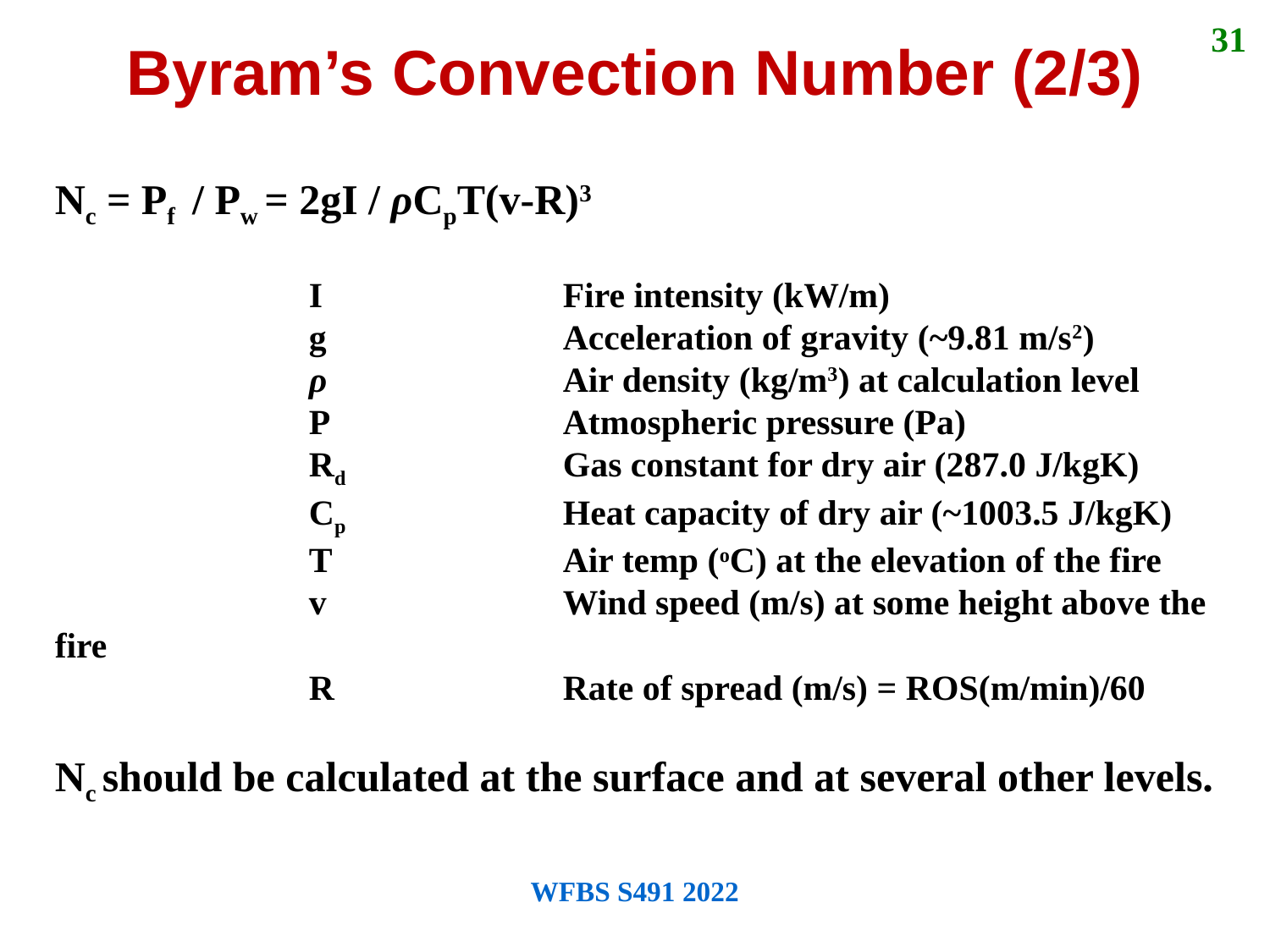

31
Byram’s Convection Number (2/3)
Nc = Pf  / Pw = 2gI / ρCpT(v-R)3

		I		Fire intensity (kW/m)
		g		Acceleration of gravity (~9.81 m/s2)
		ρ		Air density (kg/m3) at calculation level
		P		Atmospheric pressure (Pa)
		Rd		Gas constant for dry air (287.0 J/kgK)
		Cp		Heat capacity of dry air (~1003.5 J/kgK)
		T		Air temp (oC) at the elevation of the fire
		v		Wind speed (m/s) at some height above the fire
		R		Rate of spread (m/s) = ROS(m/min)/60

Nc should be calculated at the surface and at several other levels.
WFBS S491 2022